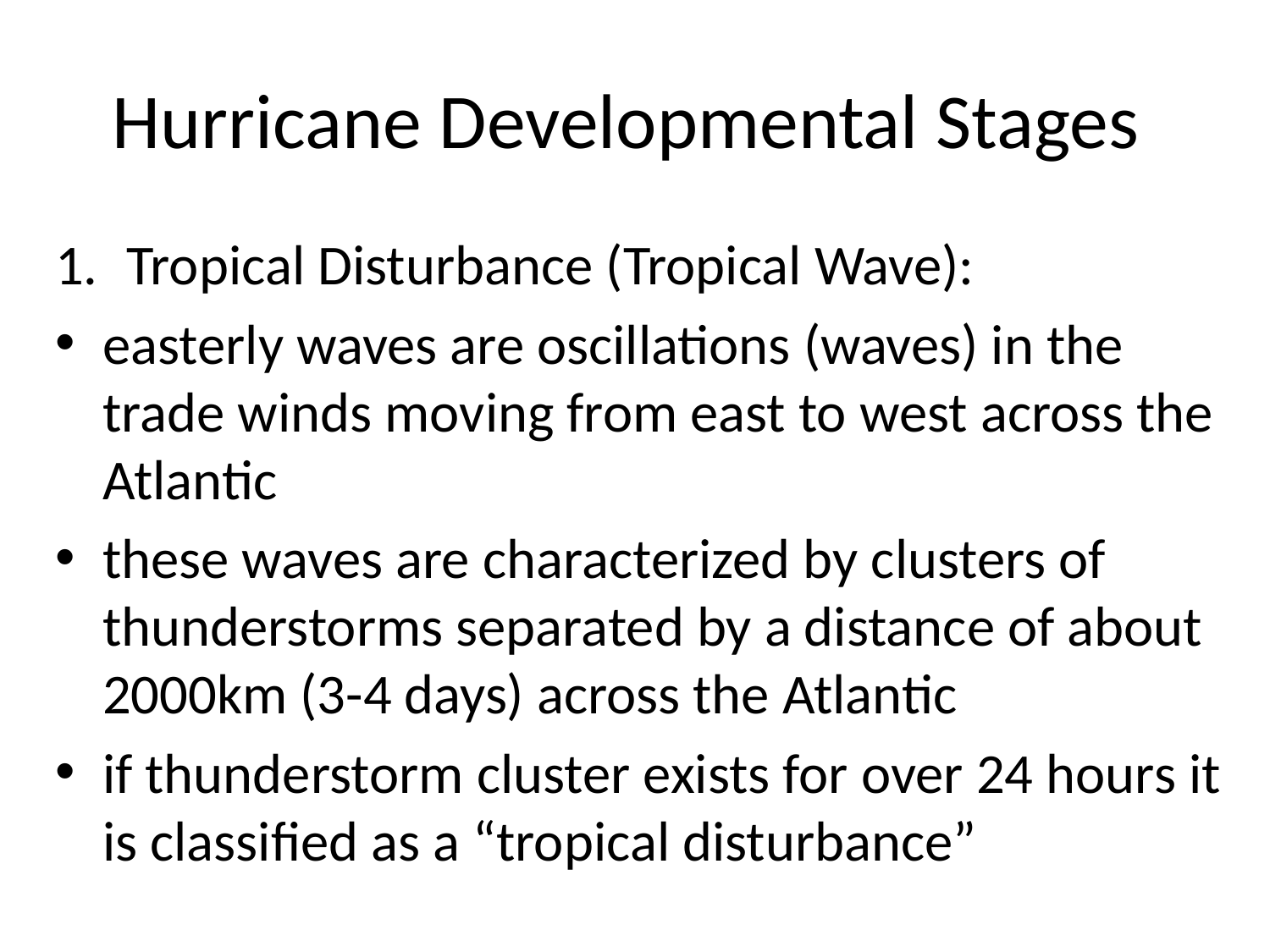

# Hurricane Developmental Stages
Tropical Disturbance (Tropical Wave):
easterly waves are oscillations (waves) in the trade winds moving from east to west across the Atlantic
these waves are characterized by clusters of thunderstorms separated by a distance of about 2000km (3-4 days) across the Atlantic
if thunderstorm cluster exists for over 24 hours it is classified as a “tropical disturbance”